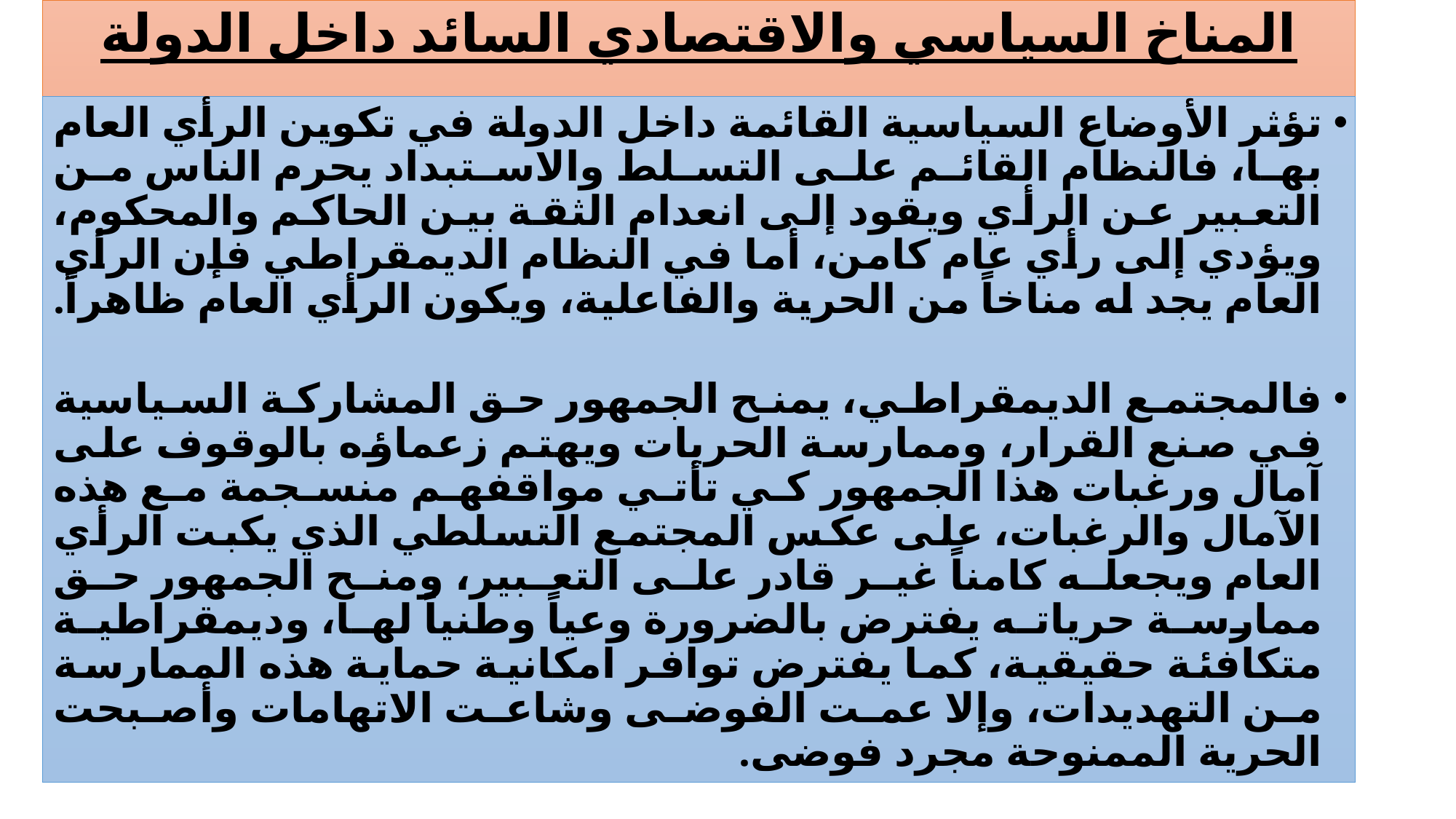

# المناخ السياسي والاقتصادي السائد داخل الدولة
تؤثر الأوضاع السياسية القائمة داخل الدولة في تكوين الرأي العام بها، فالنظام القائم على التسلط والاستبداد يحرم الناس من التعبير عن الرأي ويقود إلى انعدام الثقة بين الحاكم والمحكوم، ويؤدي إلى رأي عام كامن، أما في النظام الديمقراطي فإن الرأي العام يجد له مناخاً من الحرية والفاعلية، ويكون الرأي العام ظاهراً.
فالمجتمع الديمقراطي، يمنح الجمهور حق المشاركة السياسية في صنع القرار، وممارسة الحريات ويهتم زعماؤه بالوقوف على آمال ورغبات هذا الجمهور كي تأتي مواقفهم منسجمة مع هذه الآمال والرغبات، على عكس المجتمع التسلطي الذي يكبت الرأي العام ويجعله كامناً غير قادر على التعبير، ومنح الجمهور حق ممارسة حرياته يفترض بالضرورة وعياً وطنياً لها، وديمقراطية متكافئة حقيقية، كما يفترض توافر امكانية حماية هذه الممارسة من التهديدات، وإلا عمت الفوضى وشاعت الاتهامات وأصبحت الحرية الممنوحة مجرد فوضى.